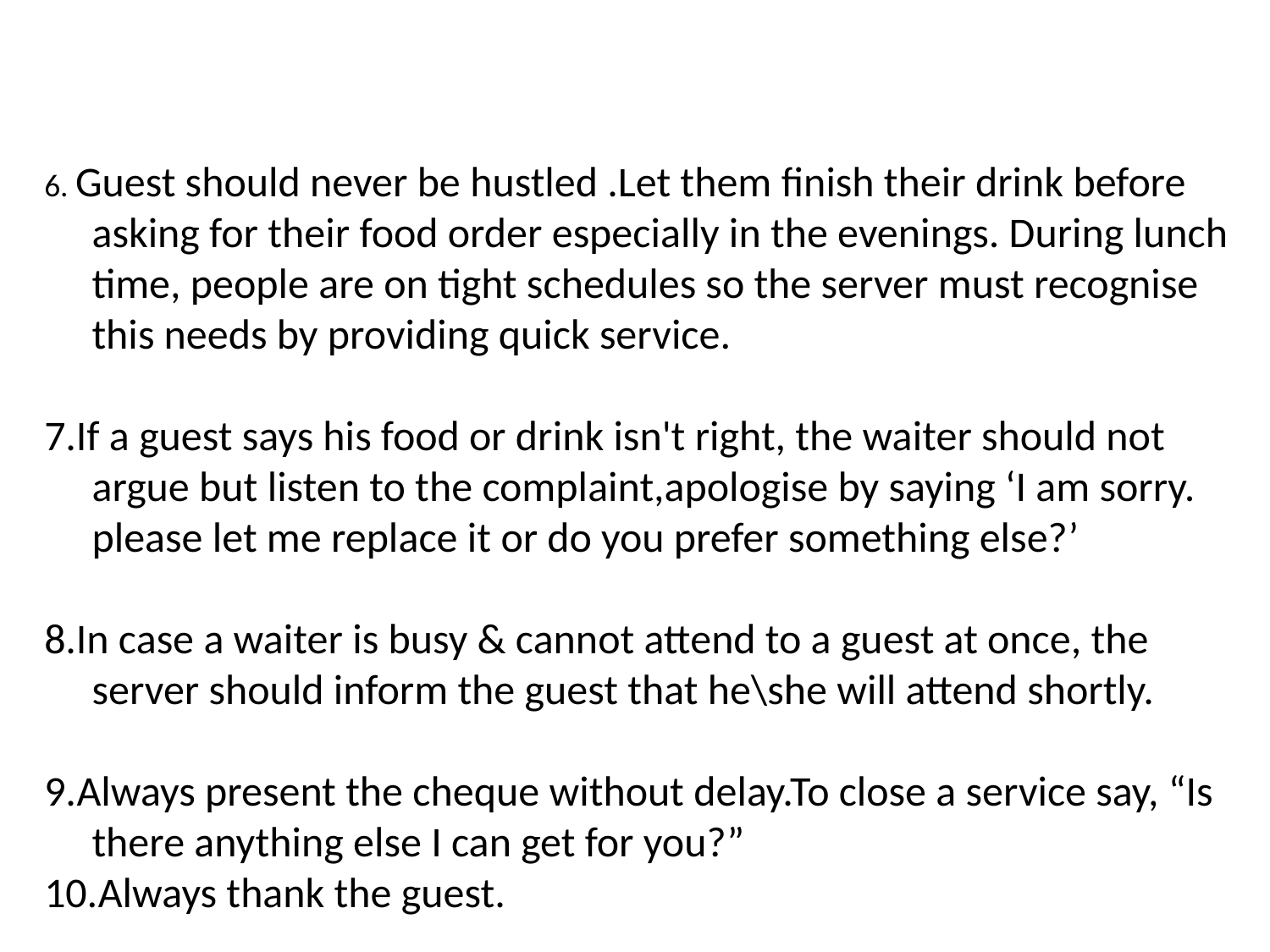

6. Guest should never be hustled .Let them finish their drink before asking for their food order especially in the evenings. During lunch time, people are on tight schedules so the server must recognise this needs by providing quick service.

7.If a guest says his food or drink isn't right, the waiter should not argue but listen to the complaint,apologise by saying ‘I am sorry. please let me replace it or do you prefer something else?’

8.In case a waiter is busy & cannot attend to a guest at once, the server should inform the guest that he\she will attend shortly.

9.Always present the cheque without delay.To close a service say, “Is there anything else I can get for you?”
10.Always thank the guest.